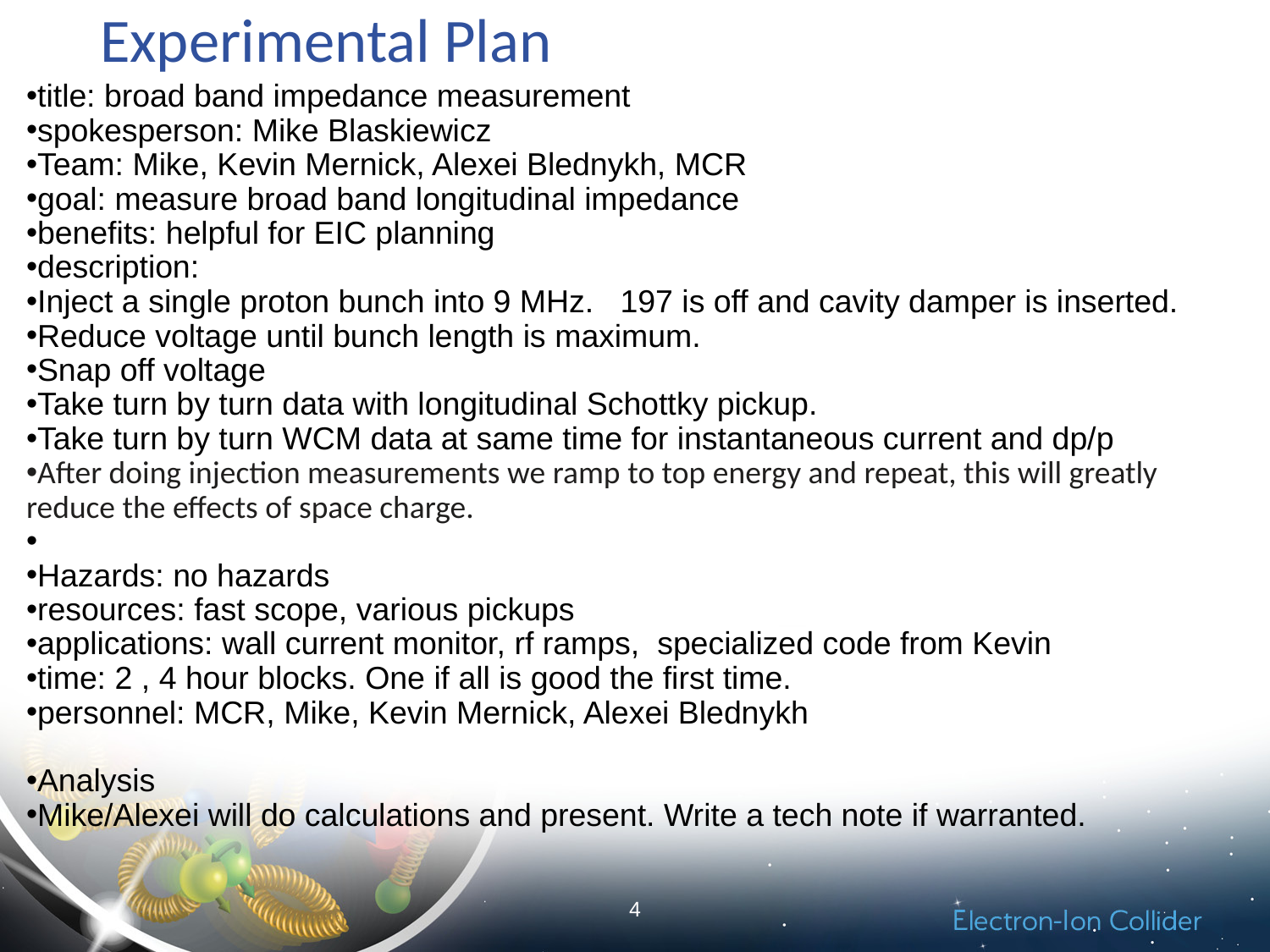

# Experimental Plan
title: broad band impedance measurement
spokesperson: Mike Blaskiewicz
Team: Mike, Kevin Mernick, Alexei Blednykh, MCR
goal: measure broad band longitudinal impedance
benefits: helpful for EIC planning
description:
Inject a single proton bunch into 9 MHz.   197 is off and cavity damper is inserted.
Reduce voltage until bunch length is maximum.
Snap off voltage
Take turn by turn data with longitudinal Schottky pickup.
Take turn by turn WCM data at same time for instantaneous current and dp/p
After doing injection measurements we ramp to top energy and repeat, this will greatly         reduce the effects of space charge.

Hazards: no hazards
resources: fast scope, various pickups
applications: wall current monitor, rf ramps,  specialized code from Kevin
time: 2 , 4 hour blocks. One if all is good the first time.
personnel: MCR, Mike, Kevin Mernick, Alexei Blednykh

Analysis
Mike/Alexei will do calculations and present. Write a tech note if warranted.

4